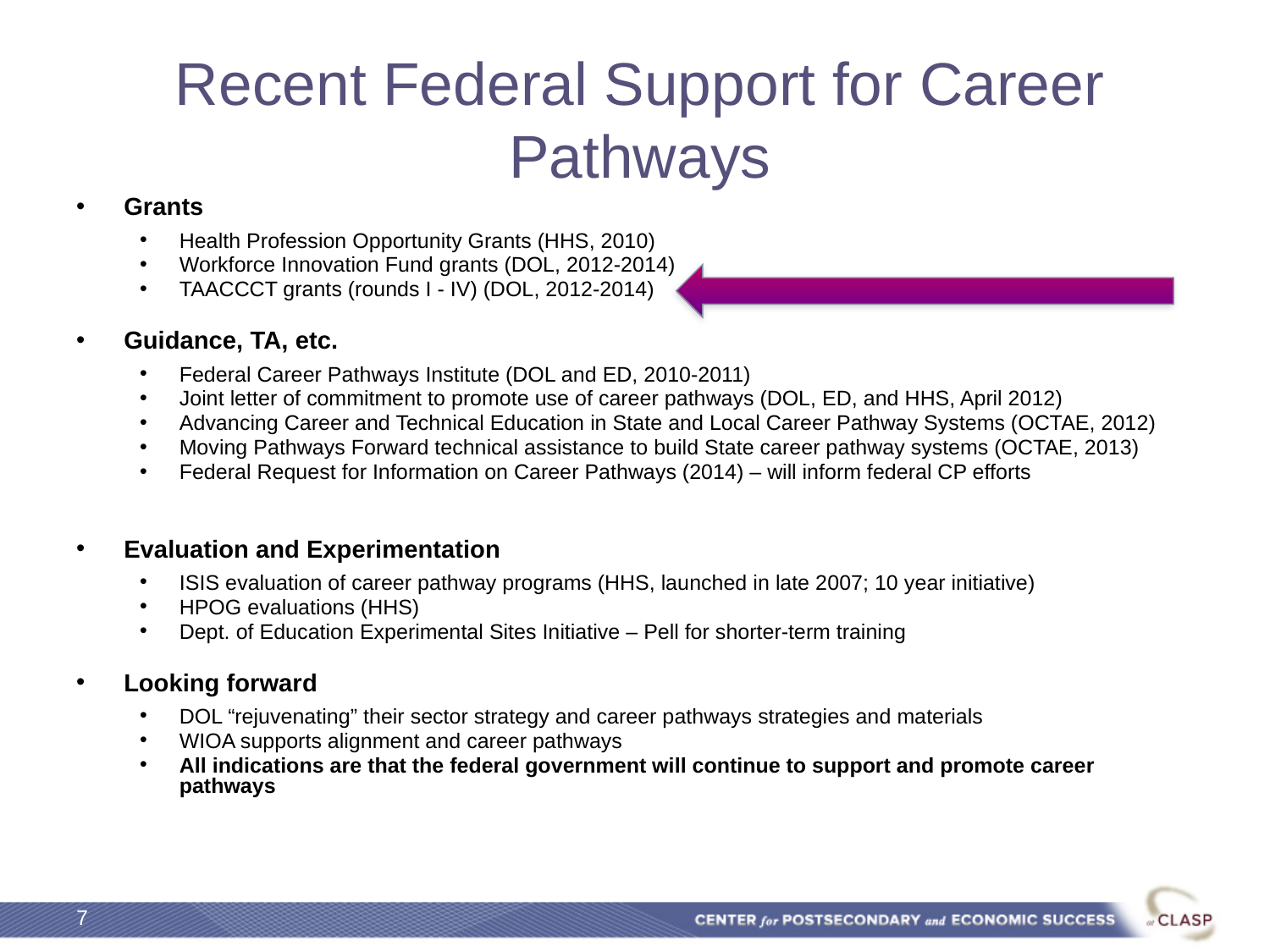

# Recent Federal Support for Career Pathways
Grants
Health Profession Opportunity Grants (HHS, 2010)
Workforce Innovation Fund grants (DOL, 2012-2014)
TAACCCT grants (rounds I - IV) (DOL, 2012-2014)

Guidance, TA, etc.
Federal Career Pathways Institute (DOL and ED, 2010-2011)
Joint letter of commitment to promote use of career pathways (DOL, ED, and HHS, April 2012)
Advancing Career and Technical Education in State and Local Career Pathway Systems (OCTAE, 2012)
Moving Pathways Forward technical assistance to build State career pathway systems (OCTAE, 2013)
Federal Request for Information on Career Pathways (2014) – will inform federal CP efforts

Evaluation and Experimentation
ISIS evaluation of career pathway programs (HHS, launched in late 2007; 10 year initiative)
HPOG evaluations (HHS)
Dept. of Education Experimental Sites Initiative – Pell for shorter-term training

Looking forward
DOL “rejuvenating” their sector strategy and career pathways strategies and materials
WIOA supports alignment and career pathways
All indications are that the federal government will continue to support and promote career pathways

7